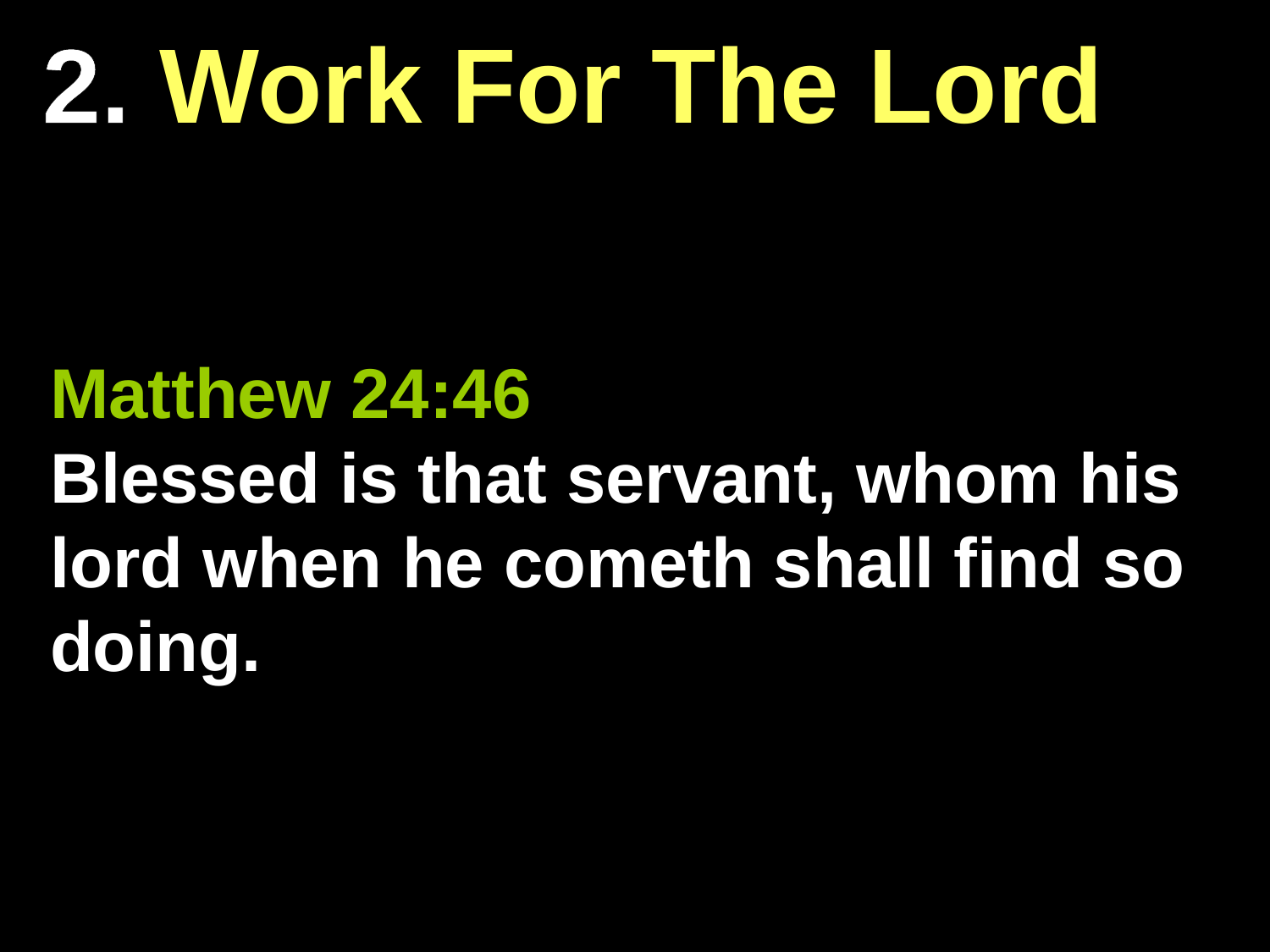

2. Work For The Lord
Matthew 24:46
Blessed is that servant, whom his lord when he cometh shall find so doing.